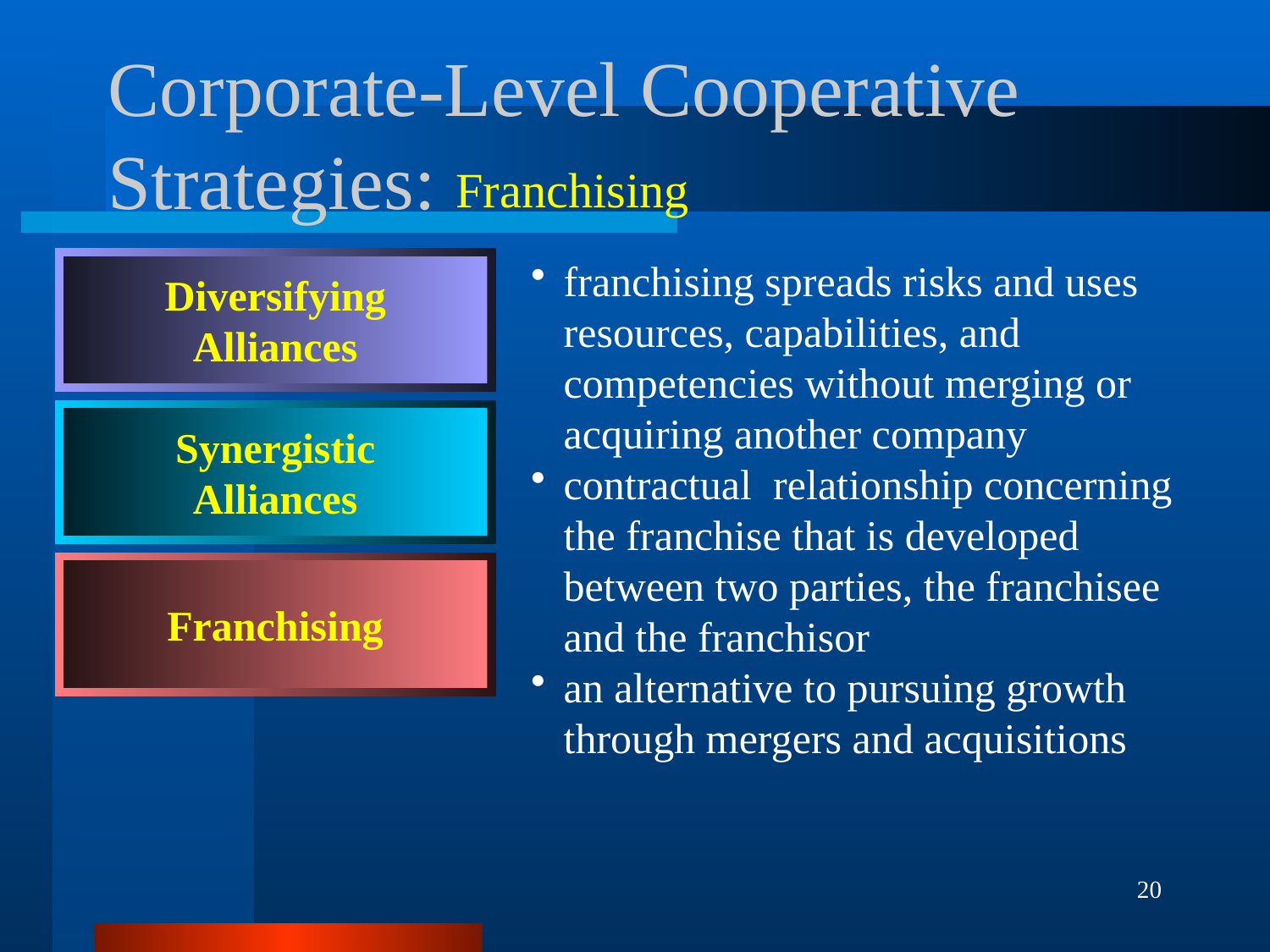

# Corporate-Level Cooperative Strategies:
Franchising
franchising spreads risks and uses resources, capabilities, and competencies without merging or acquiring another company
contractual  relationship concerning the franchise that is developed between two parties, the franchisee and the franchisor
an alternative to pursuing growth through mergers and acquisitions

Diversifying
Alliances

Synergistic
Alliances

Franchising
20